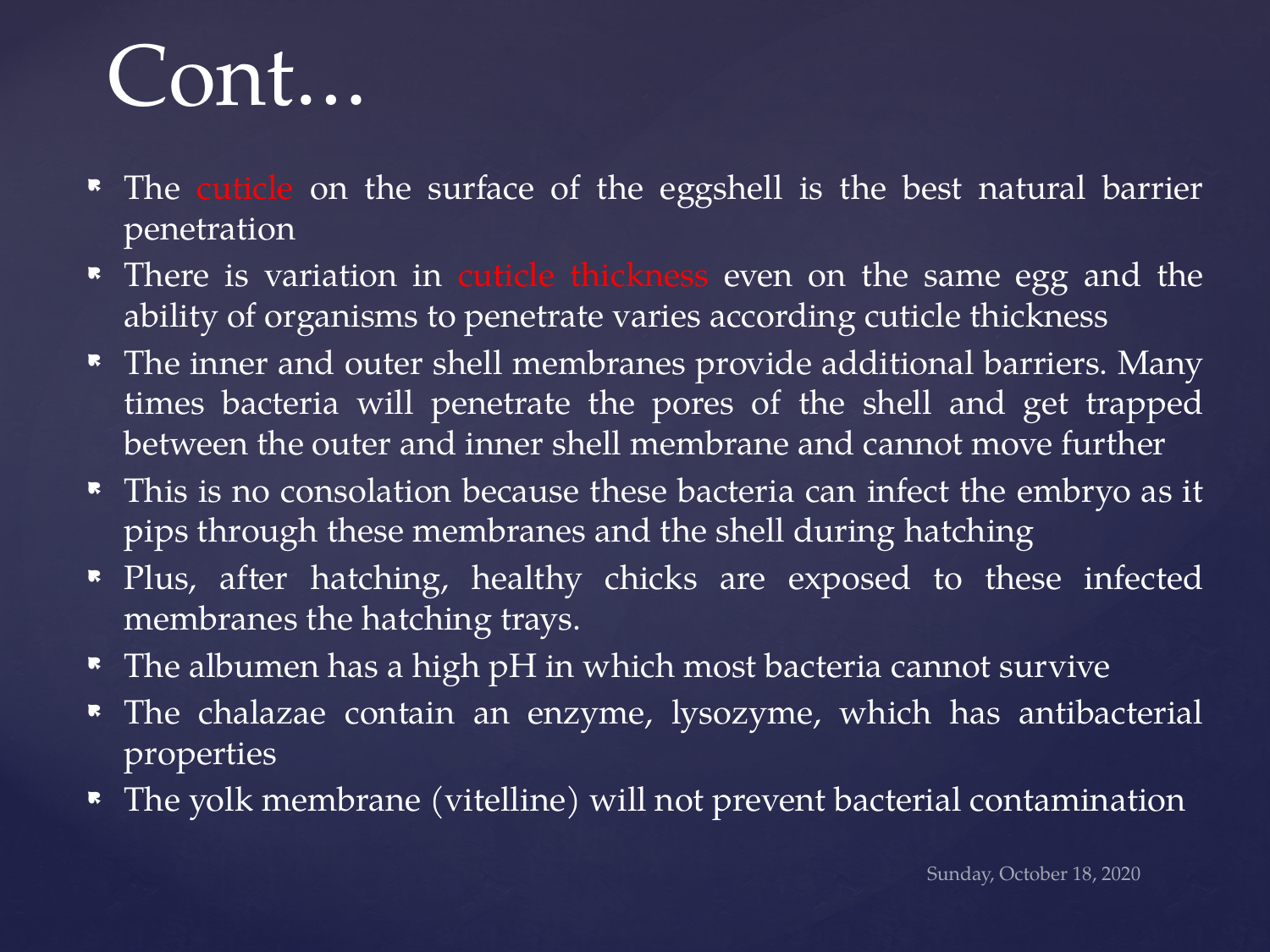

# Cont…
The cuticle on the surface of the eggshell is the best natural barrier penetration
There is variation in cuticle thickness even on the same egg and the ability of organisms to penetrate varies according cuticle thickness
The inner and outer shell membranes provide additional barriers. Many times bacteria will penetrate the pores of the shell and get trapped between the outer and inner shell membrane and cannot move further
This is no consolation because these bacteria can infect the embryo as it pips through these membranes and the shell during hatching
Plus, after hatching, healthy chicks are exposed to these infected membranes the hatching trays.
The albumen has a high pH in which most bacteria cannot survive
The chalazae contain an enzyme, lysozyme, which has antibacterial properties
The yolk membrane (vitelline) will not prevent bacterial contamination

Sunday, October 18, 2020